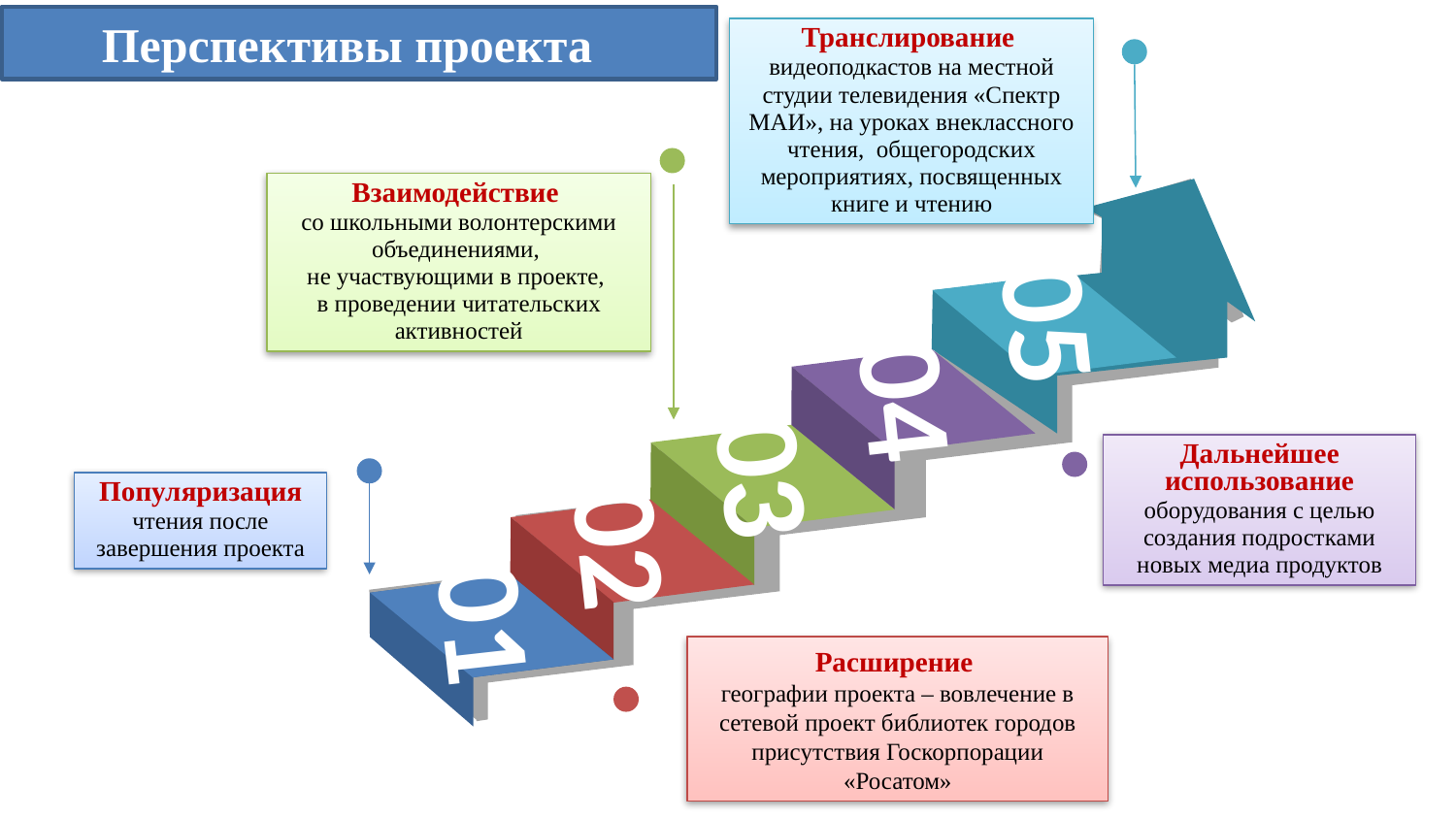

Перспективы проекта
Транслирование
видеоподкастов на местной студии телевидения «Спектр МАИ», на уроках внеклассного чтения,  общегородских мероприятиях, посвященных книге и чтению

Взаимодействие
со школьными волонтерскими объединениями,
не участвующими в проекте,
в проведении читательских активностей

05

04

03

Дальнейшее использование оборудования с целью создания подростками новых медиа продуктов

Популяризация чтения после завершения проекта
02

01

Расширение
географии проекта – вовлечение в сетевой проект библиотек городов присутствия Госкорпорации «Росатом»